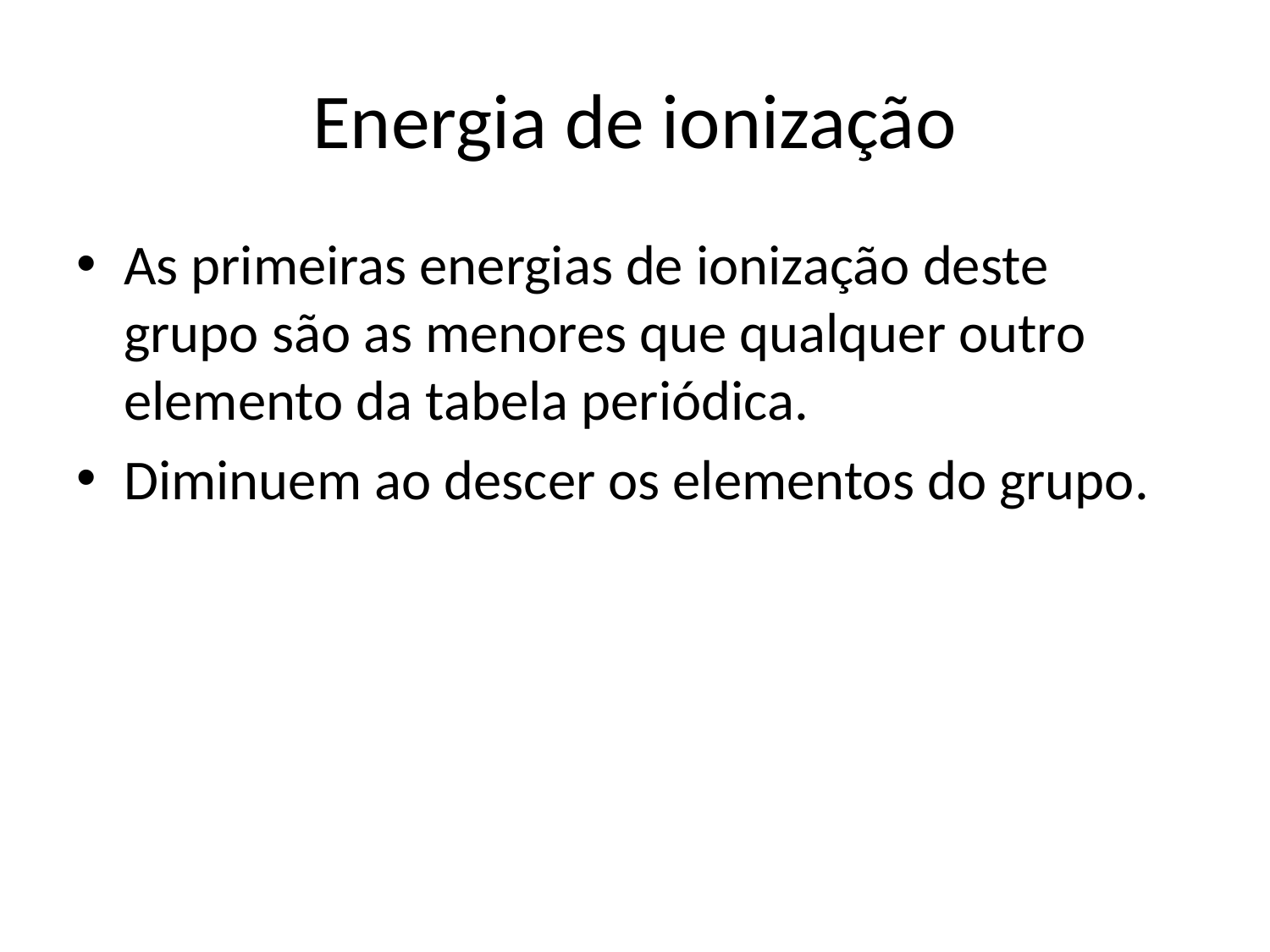

# Energia de ionização
As primeiras energias de ionização deste grupo são as menores que qualquer outro elemento da tabela periódica.
Diminuem ao descer os elementos do grupo.